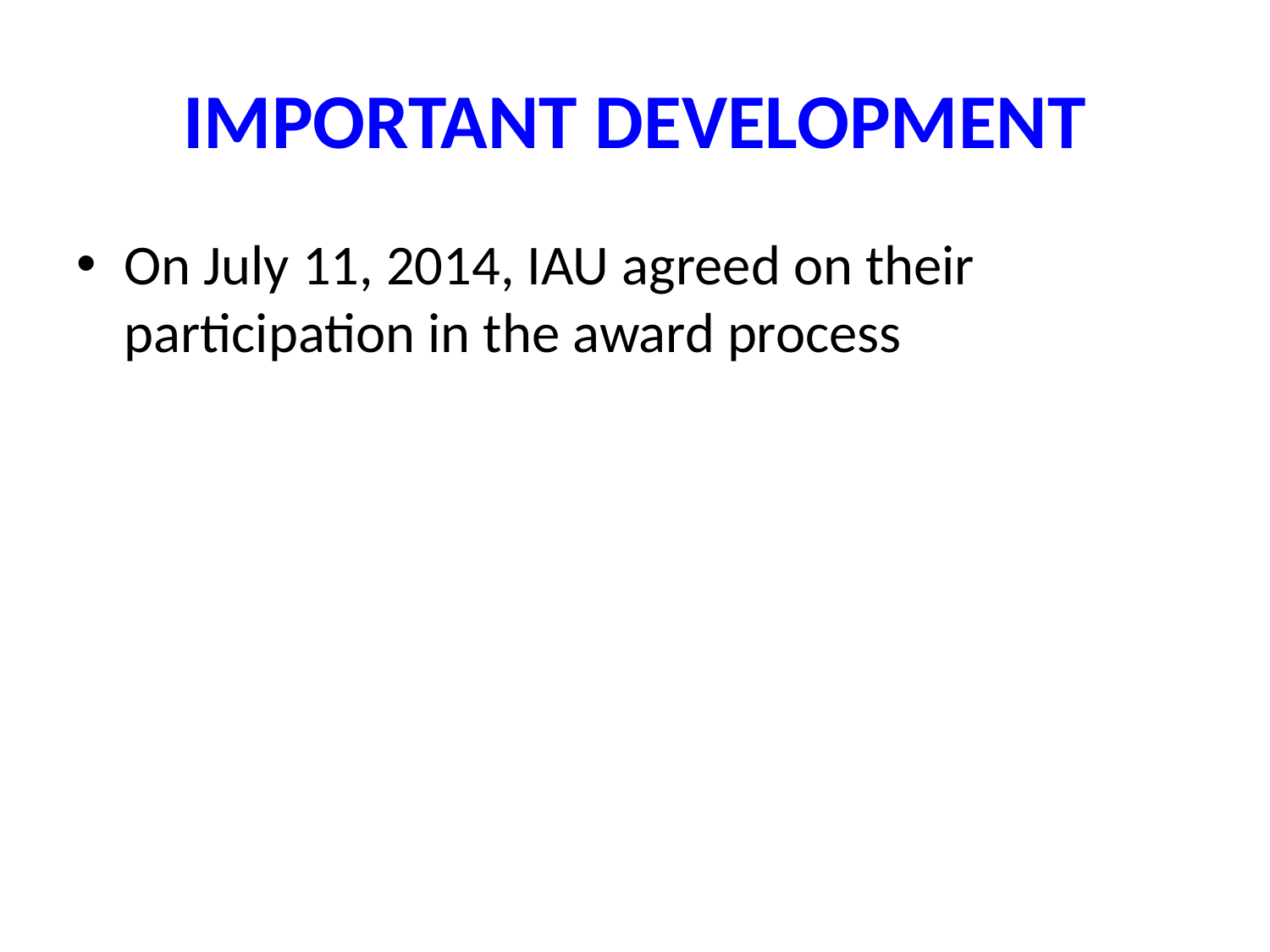

# IMPORTANT DEVELOPMENT
On July 11, 2014, IAU agreed on their participation in the award process